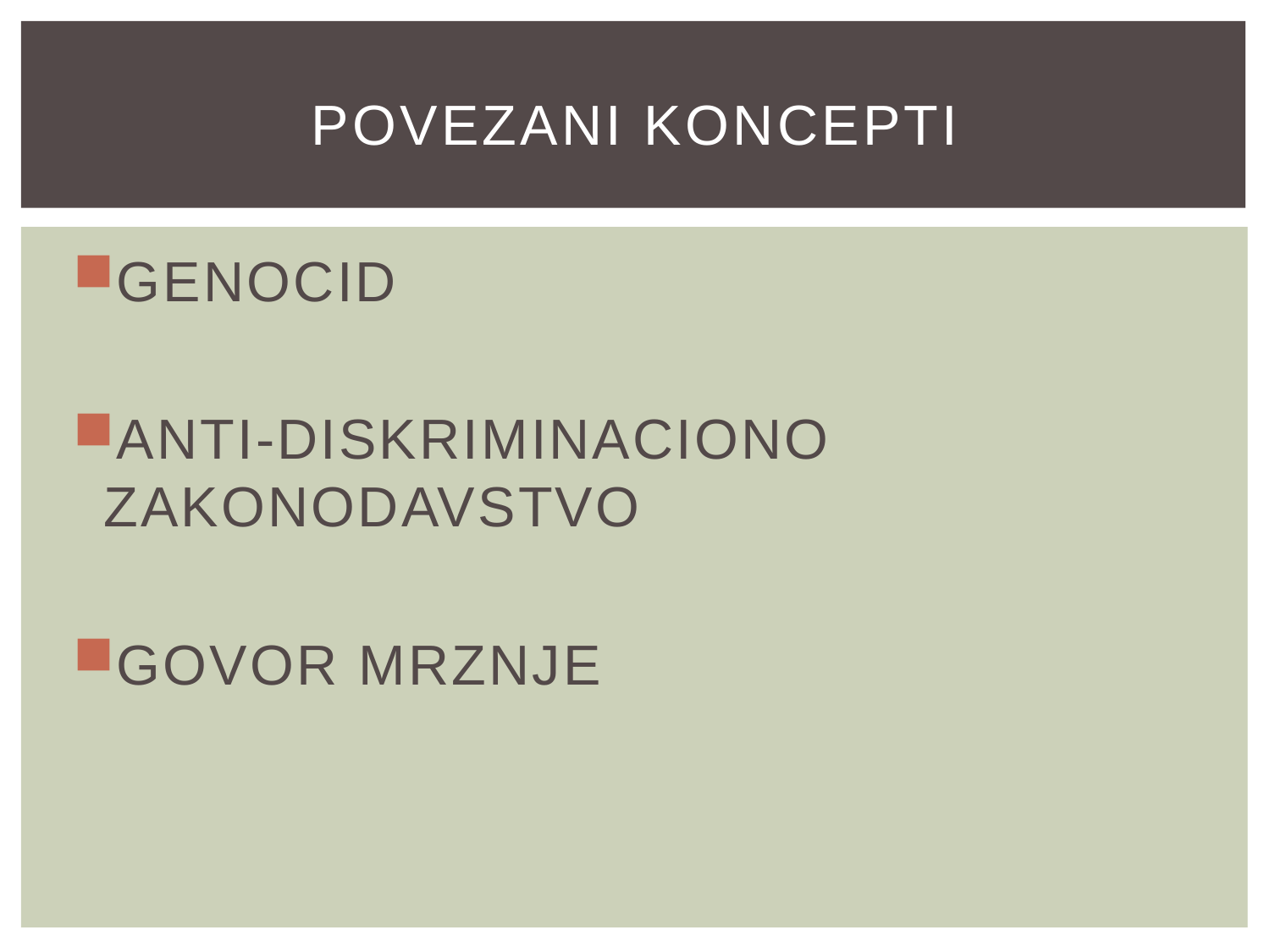

# POVEZANI KONCEPTI
GENOCID

ANTI-DISKRIMINACIONO ZAKONODAVSTVO

GOVOR MRZNJE